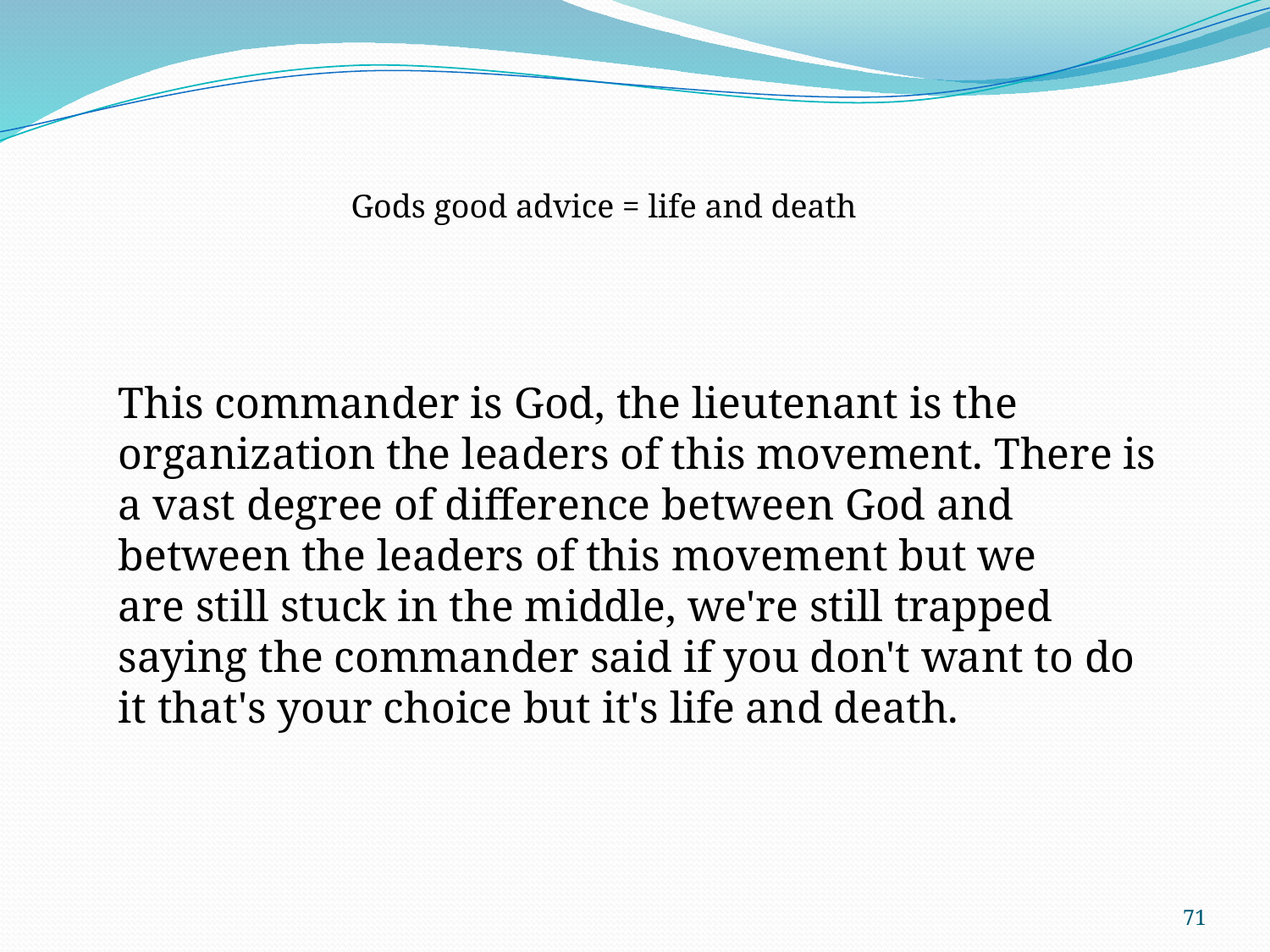

Gods good advice = life and death
This commander is God, the lieutenant is the organization the leaders of this movement. There is a vast degree of difference between God and between the leaders of this movement but we are still stuck in the middle, we're still trapped saying the commander said if you don't want to do it that's your choice but it's life and death.
71